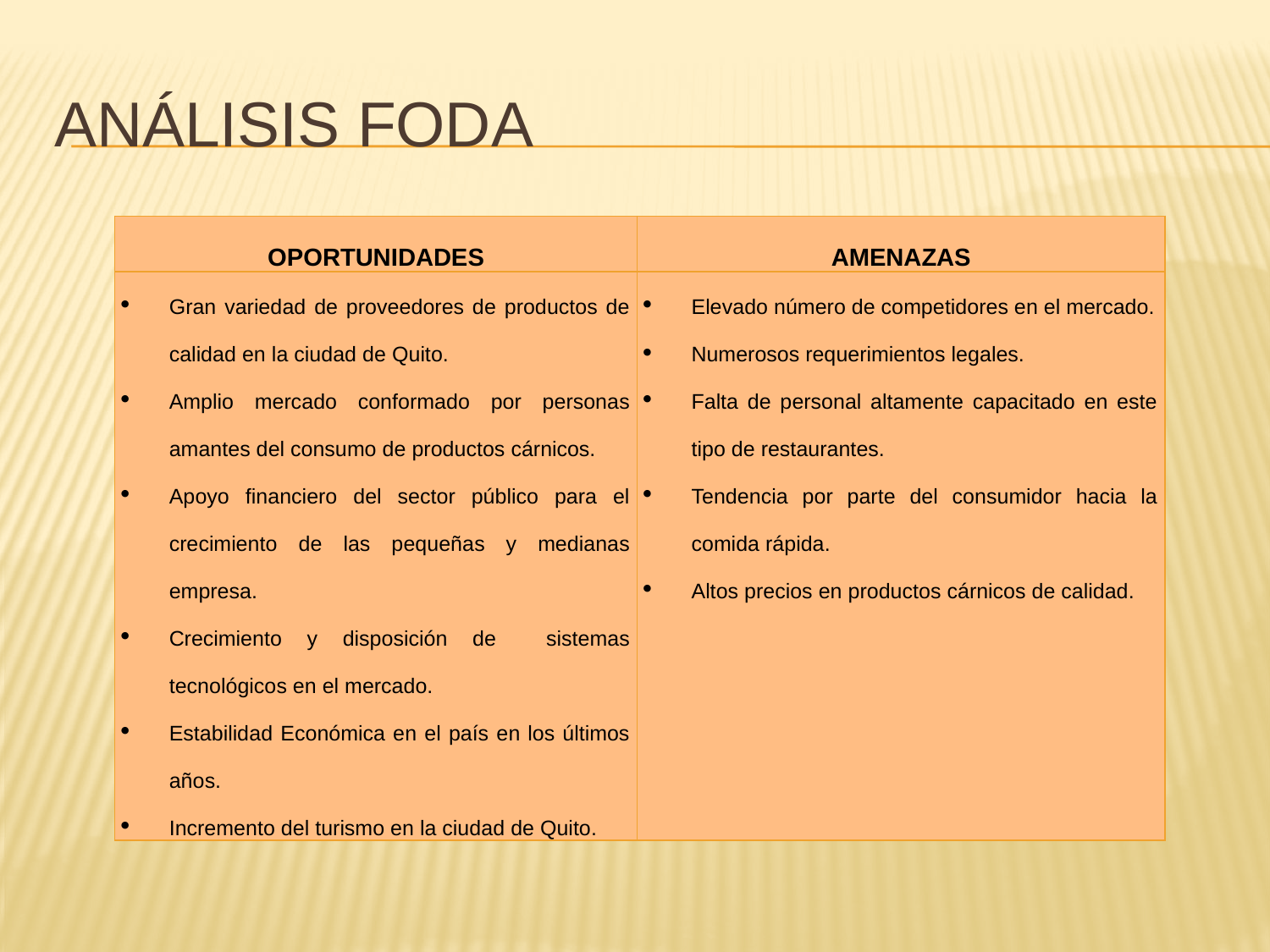

# ANÁLISIS FODA
| OPORTUNIDADES | AMENAZAS |
| --- | --- |
| Gran variedad de proveedores de productos de calidad en la ciudad de Quito. Amplio mercado conformado por personas amantes del consumo de productos cárnicos. Apoyo financiero del sector público para el crecimiento de las pequeñas y medianas empresa. Crecimiento y disposición de sistemas tecnológicos en el mercado. Estabilidad Económica en el país en los últimos años. Incremento del turismo en la ciudad de Quito. | Elevado número de competidores en el mercado. Numerosos requerimientos legales. Falta de personal altamente capacitado en este tipo de restaurantes. Tendencia por parte del consumidor hacia la comida rápida. Altos precios en productos cárnicos de calidad. |